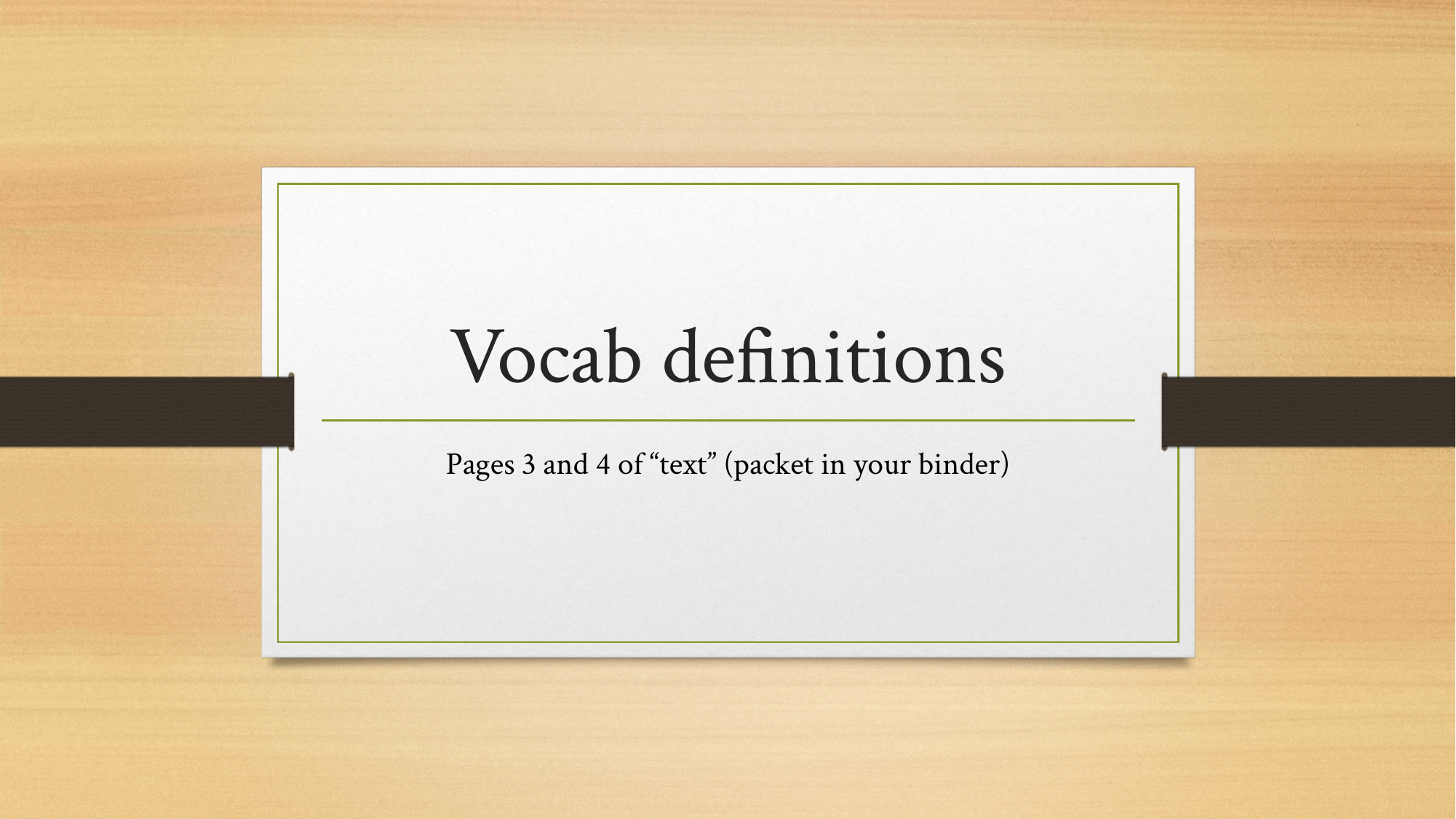

# Vocab definitions
Pages 3 and 4 of “text” (packet in your binder)